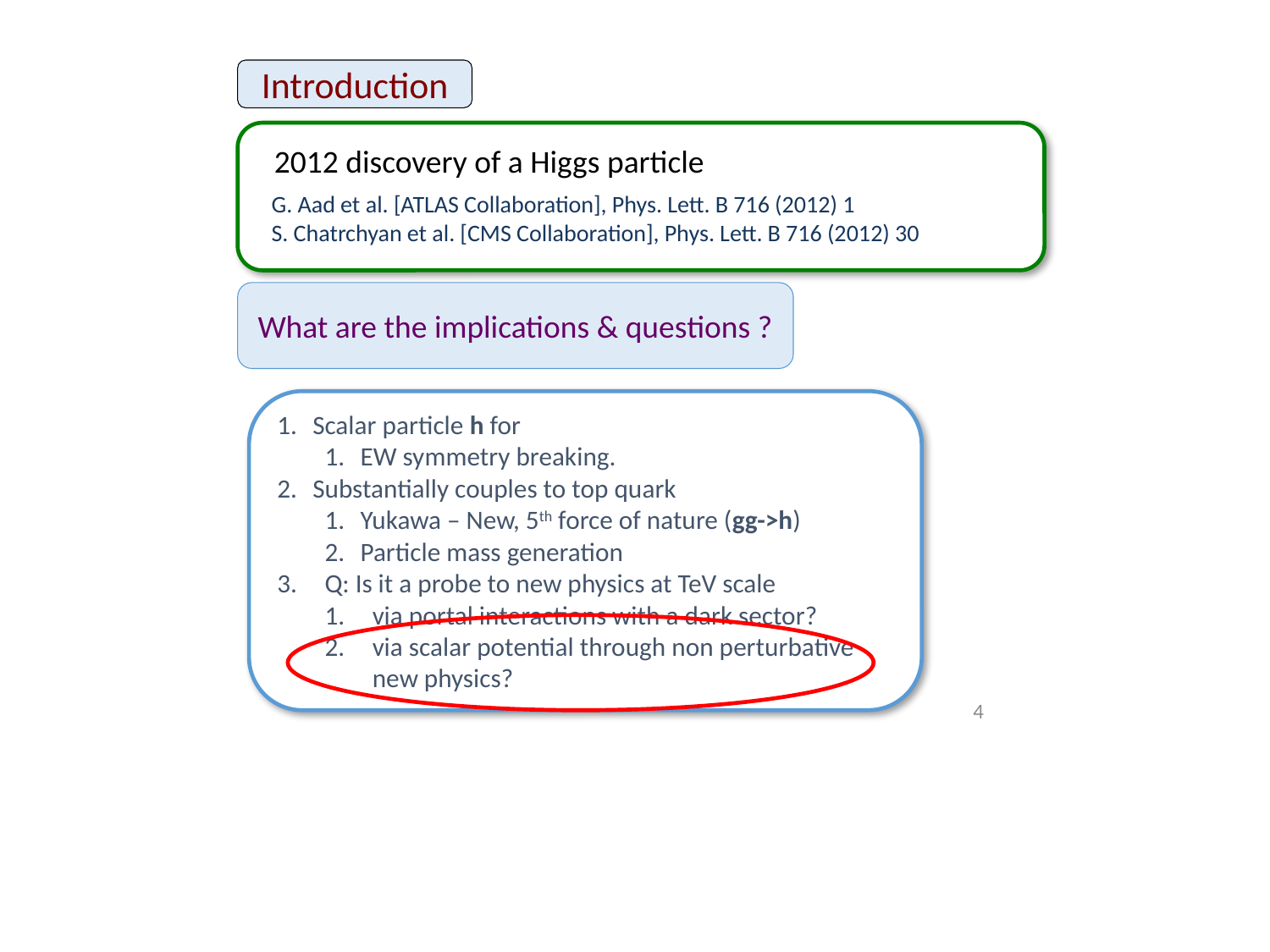

Introduction

2012 discovery of a Higgs particle
G. Aad et al. [ATLAS Collaboration], Phys. Lett. B 716 (2012) 1
S. Chatrchyan et al. [CMS Collaboration], Phys. Lett. B 716 (2012) 30
What are the implications & questions ?

Scalar particle h for
EW symmetry breaking.
Substantially couples to top quark
Yukawa – New, 5th force of nature (gg->h)
Particle mass generation
Q: Is it a probe to new physics at TeV scale
via portal interactions with a dark sector?
via scalar potential through non perturbative new physics?

4